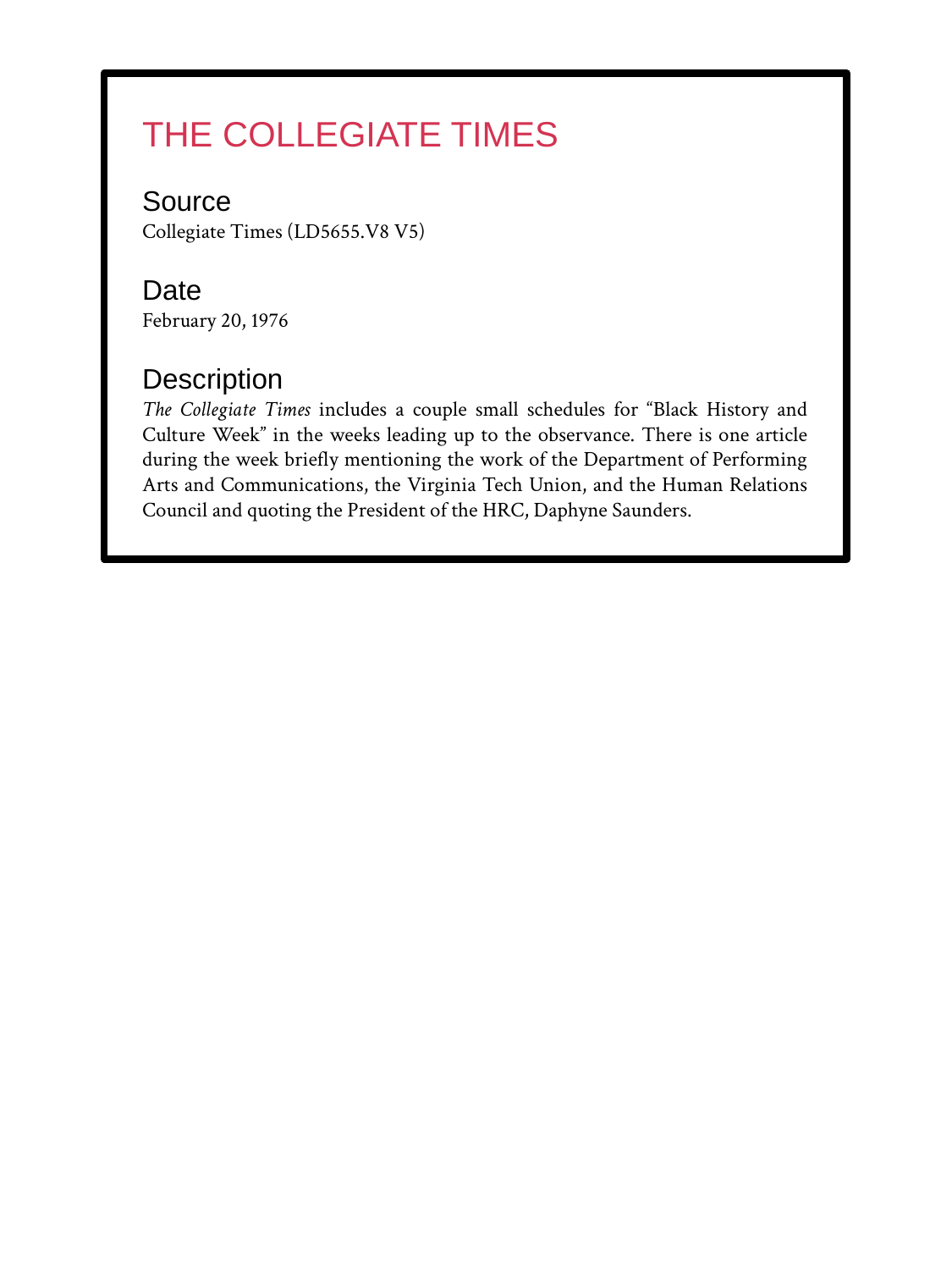

THE COLLEGIATE TIMES

Source
Collegiate Times (LD5655.V8 V5)

Date
February 20, 1976

Description
The Collegiate Times includes a couple small schedules for “Black History and Culture Week” in the weeks leading up to the observance. There is one article during the week briefly mentioning the work of the Department of Performing Arts and Communications, the Virginia Tech Union, and the Human Relations Council and quoting the President of the HRC, Daphyne Saunders.